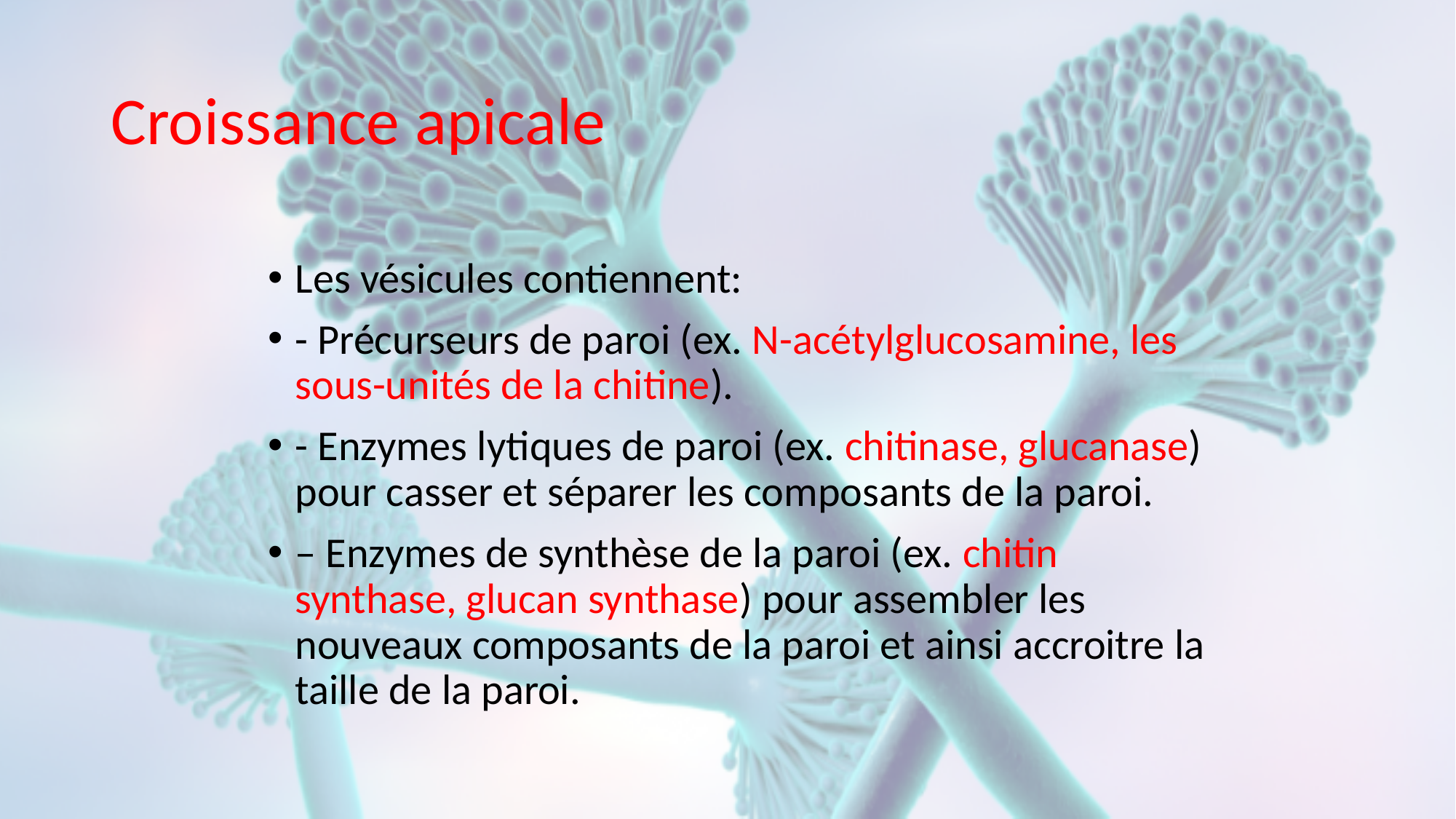

# Croissance apicale
Les vésicules contiennent:
- Précurseurs de paroi (ex. N-acétylglucosamine, les sous-unités de la chitine).
- Enzymes lytiques de paroi (ex. chitinase, glucanase) pour casser et séparer les composants de la paroi.
– Enzymes de synthèse de la paroi (ex. chitin synthase, glucan synthase) pour assembler les nouveaux composants de la paroi et ainsi accroitre la taille de la paroi.